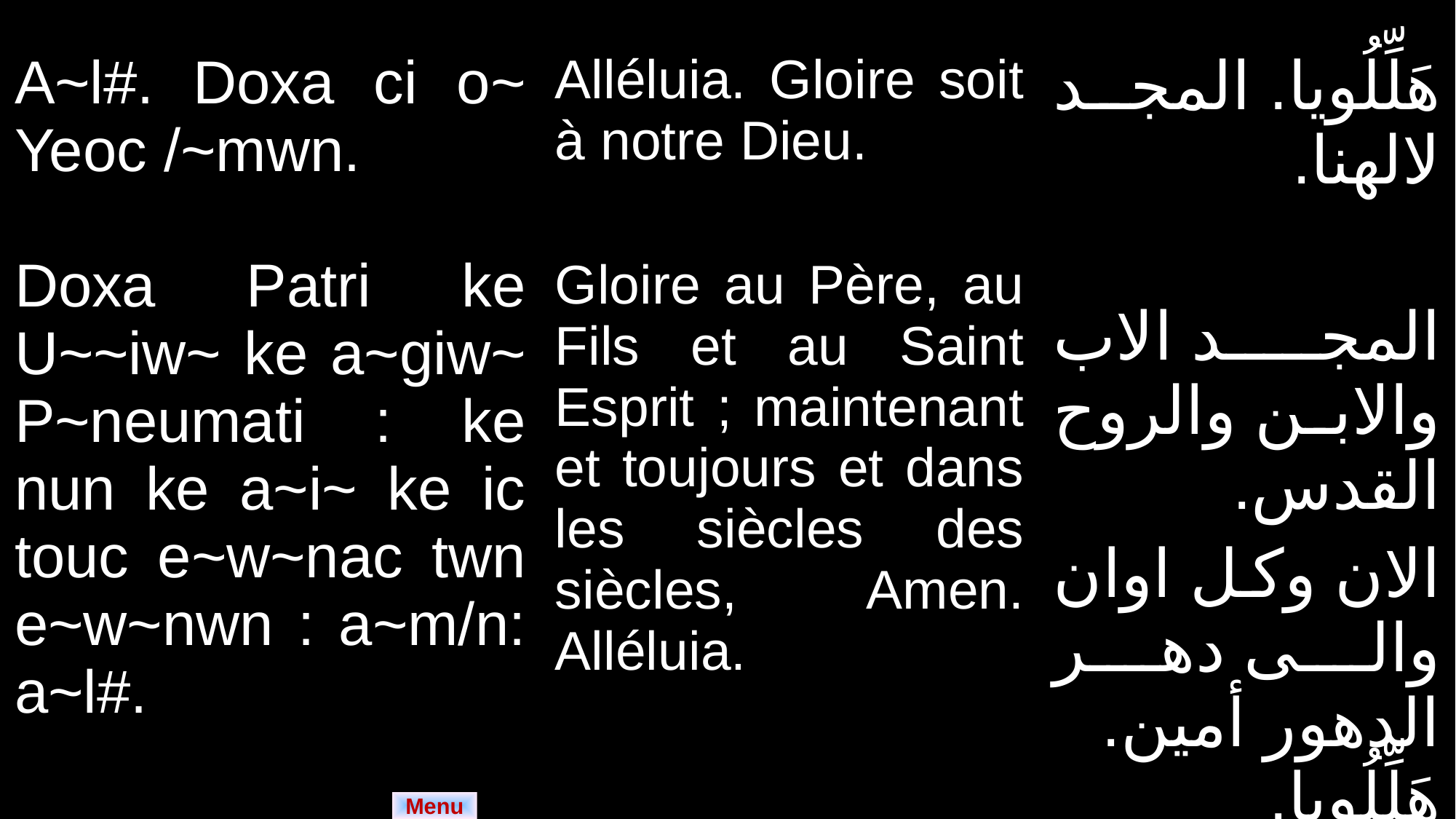

| A~l#. Doxa ci o~ Yeoc /~mwn. Doxa Patri ke U~~iw~ ke a~giw~ P~neumati : ke nun ke a~i~ ke ic touc e~w~nac twn e~w~nwn : a~m/n: a~l#. | Alléluia. Gloire soit à notre Dieu. Gloire au Père, au Fils et au Saint Esprit ; maintenant et toujours et dans les siècles des siècles, Amen. Alléluia. | هَلِّلُويا. المجد لالهنا. المجد الاب والابن والروح القدس. الان وكل اوان والى دهر الدهور أمين. هَلِّلُويا. |
| --- | --- | --- |